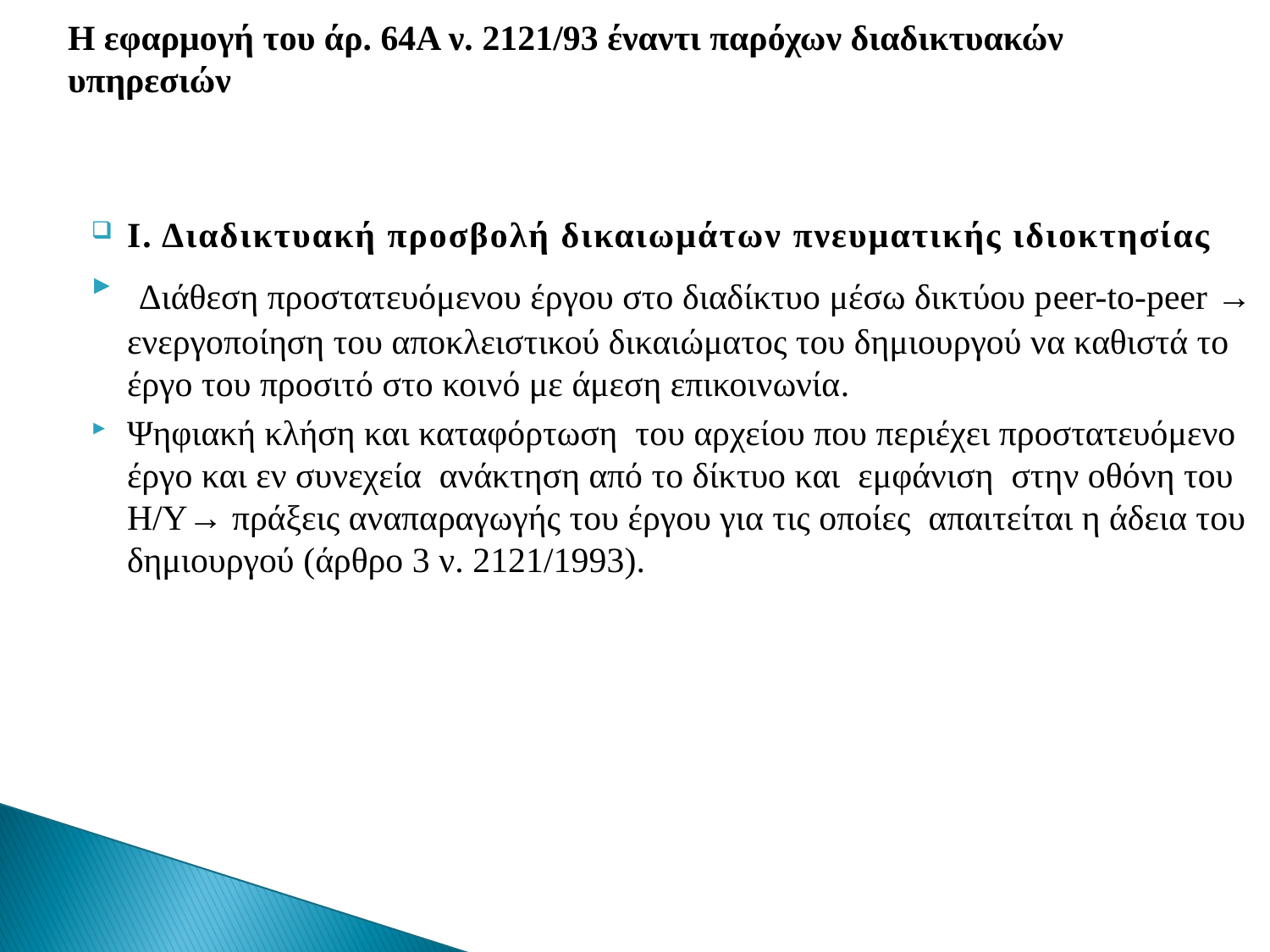

# Η εφαρμογή του άρ. 64Α ν. 2121/93 έναντι παρόχων διαδικτυακών υπηρεσιών
Ι. Διαδικτυακή προσβολή δικαιωμάτων πνευματικής ιδιοκτησίας
 Διάθεση προστατευόμενου έργου στο διαδίκτυο μέσω δικτύου peer-to-peer → ενεργοποίηση του αποκλειστικού δικαιώματος του δημιουργού να καθιστά το έργο του προσιτό στο κοινό με άμεση επικοινωνία.
Ψηφιακή κλήση και καταφόρτωση  του αρχείου που περιέχει προστατευόμενο έργο και εν συνεχεία  ανάκτηση από το δίκτυο και  εμφάνιση  στην οθόνη του Η/Υ→ πράξεις αναπαραγωγής του έργου για τις οποίες  απαιτείται η άδεια του δημιουργού (άρθρο 3 ν. 2121/1993).